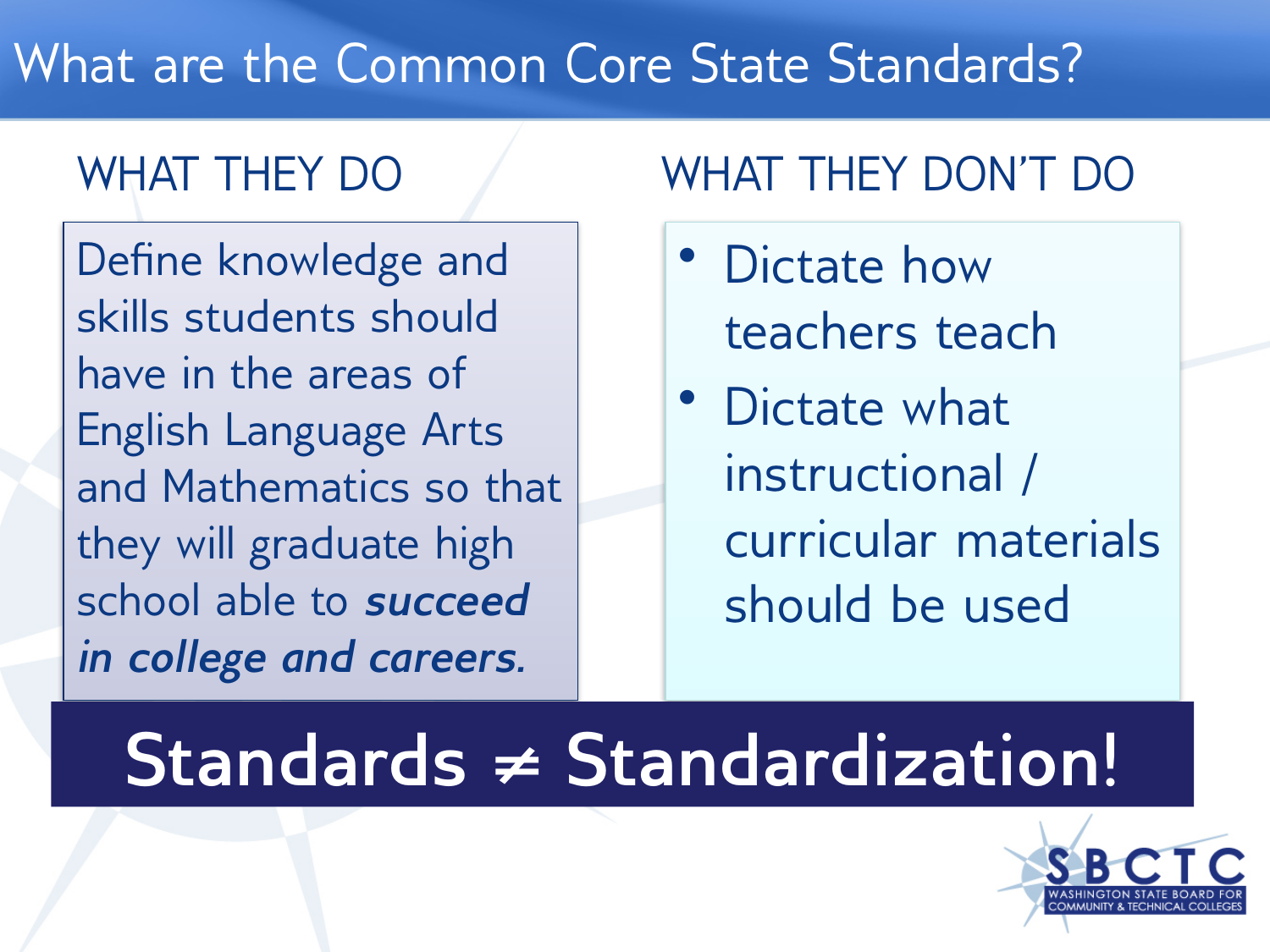

# What are the Common Core State Standards?
What They Do
What They Don’t Do
Define knowledge and skills students should have in the areas of English Language Arts and Mathematics so that they will graduate high school able to succeed in college and careers.

Dictate how teachers teach
Dictate what instructional / curricular materials should be used
Standards ≠ Standardization!